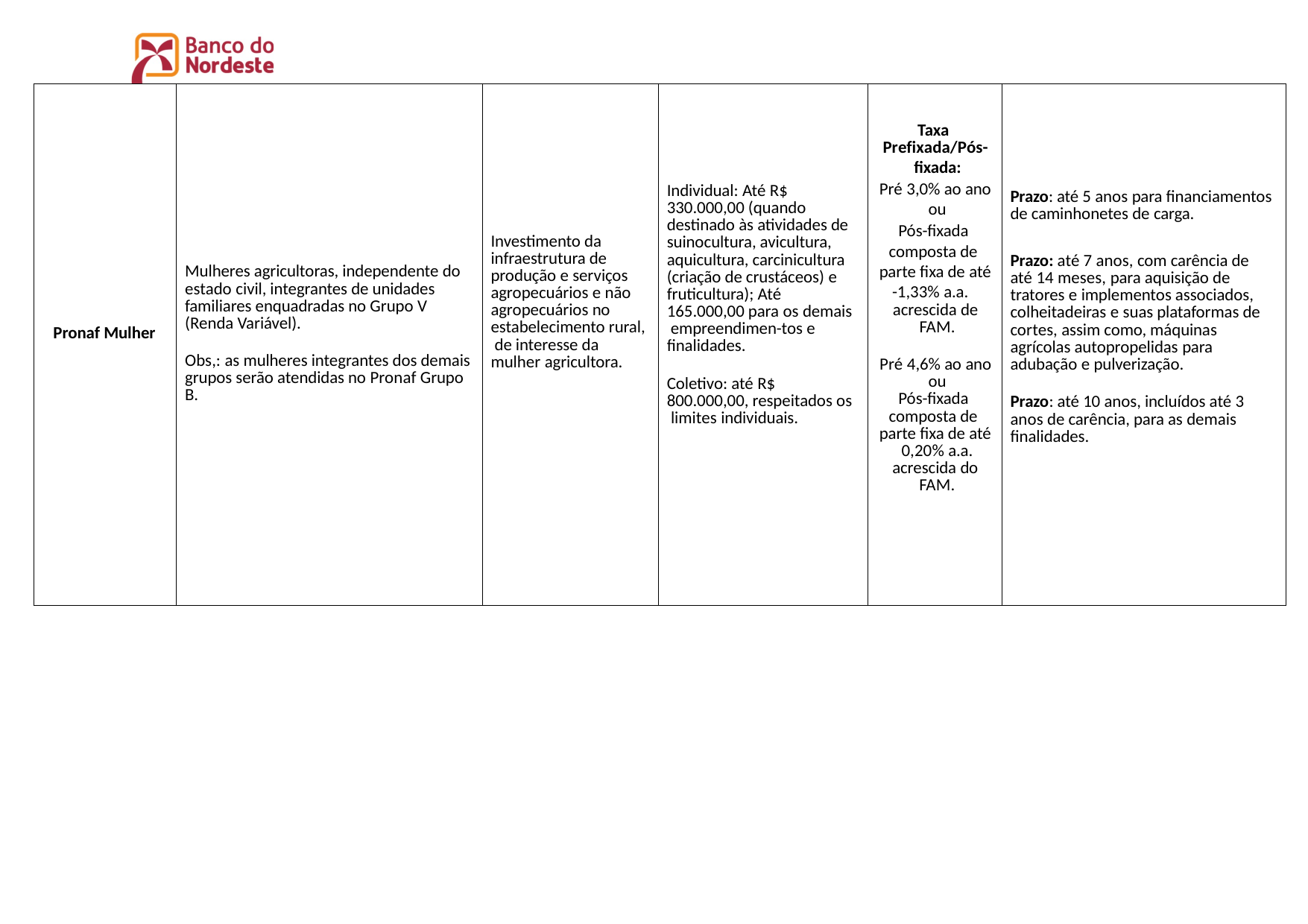

| Pronaf Mulher | Mulheres agricultoras, independente do estado civil, integrantes de unidades familiares enquadradas no Grupo V (Renda Variável). Obs,: as mulheres integrantes dos demais grupos serão atendidas no Pronaf Grupo B. | Investimento da infraestrutura de produção e serviços agropecuários e não agropecuários no estabelecimento rural, de interesse da mulher agricultora. | Individual: Até R$ 330.000,00 (quando destinado às atividades de suinocultura, avicultura, aquicultura, carcinicultura (criação de crustáceos) e fruticultura); Até 165.000,00 para os demais empreendimen-tos e finalidades. Coletivo: até R$ 800.000,00, respeitados os limites individuais. | Taxa Prefixada/Pós- fixada: Pré 3,0% ao ano ou Pós-fixada composta de parte fixa de até -1,33% a.a. acrescida de FAM. Pré 4,6% ao ano ou Pós-fixada composta de parte fixa de até 0,20% a.a. acrescida do FAM. | Prazo: até 5 anos para financiamentos de caminhonetes de carga. Prazo: até 7 anos, com carência de até 14 meses, para aquisição de tratores e implementos associados, colheitadeiras e suas plataformas de cortes, assim como, máquinas agrícolas autopropelidas para adubação e pulverização. Prazo: até 10 anos, incluídos até 3 anos de carência, para as demais finalidades. |
| --- | --- | --- | --- | --- | --- |